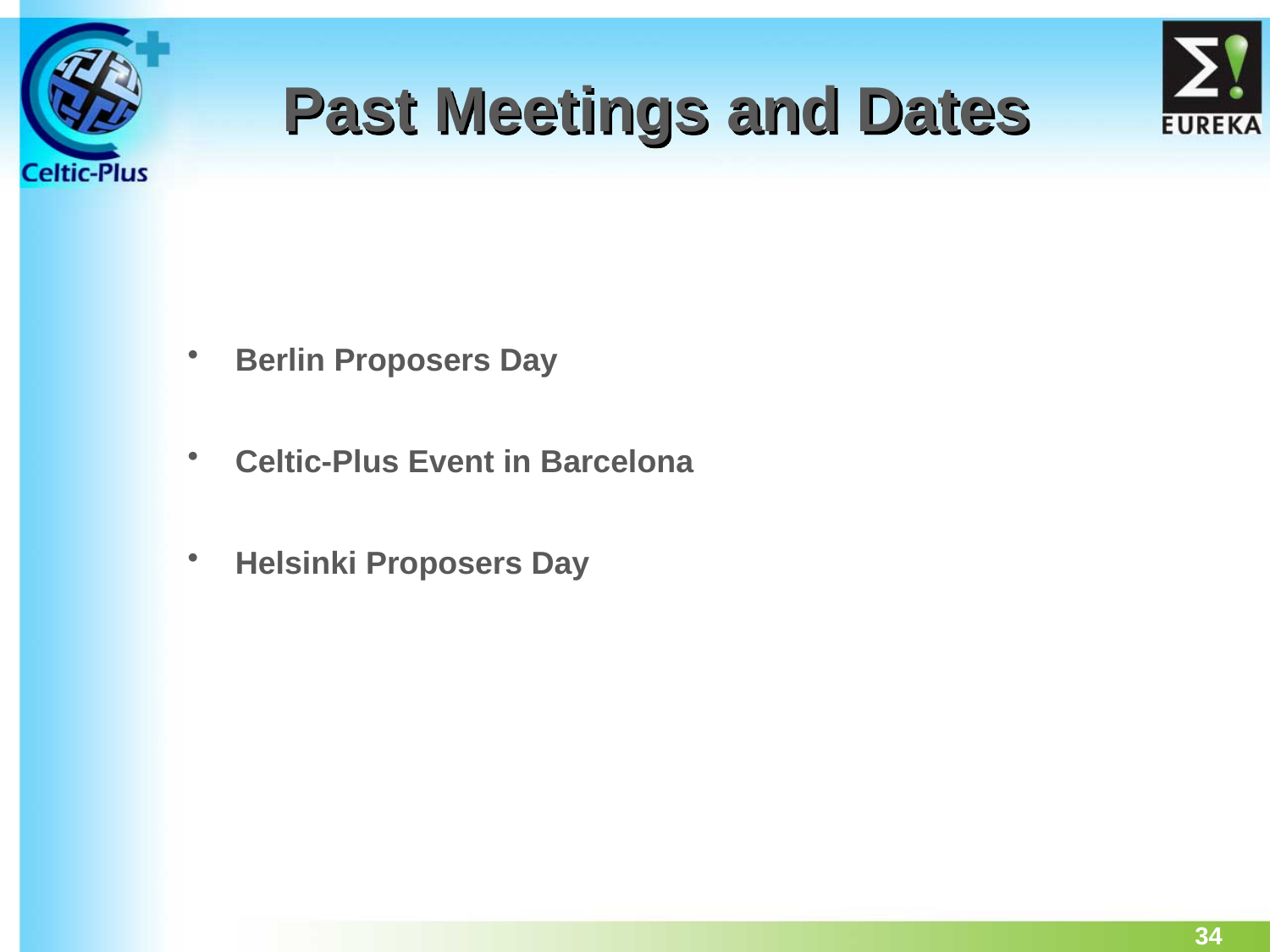

# Past Meetings and Dates
Berlin Proposers Day
Celtic-Plus Event in Barcelona
Helsinki Proposers Day

34